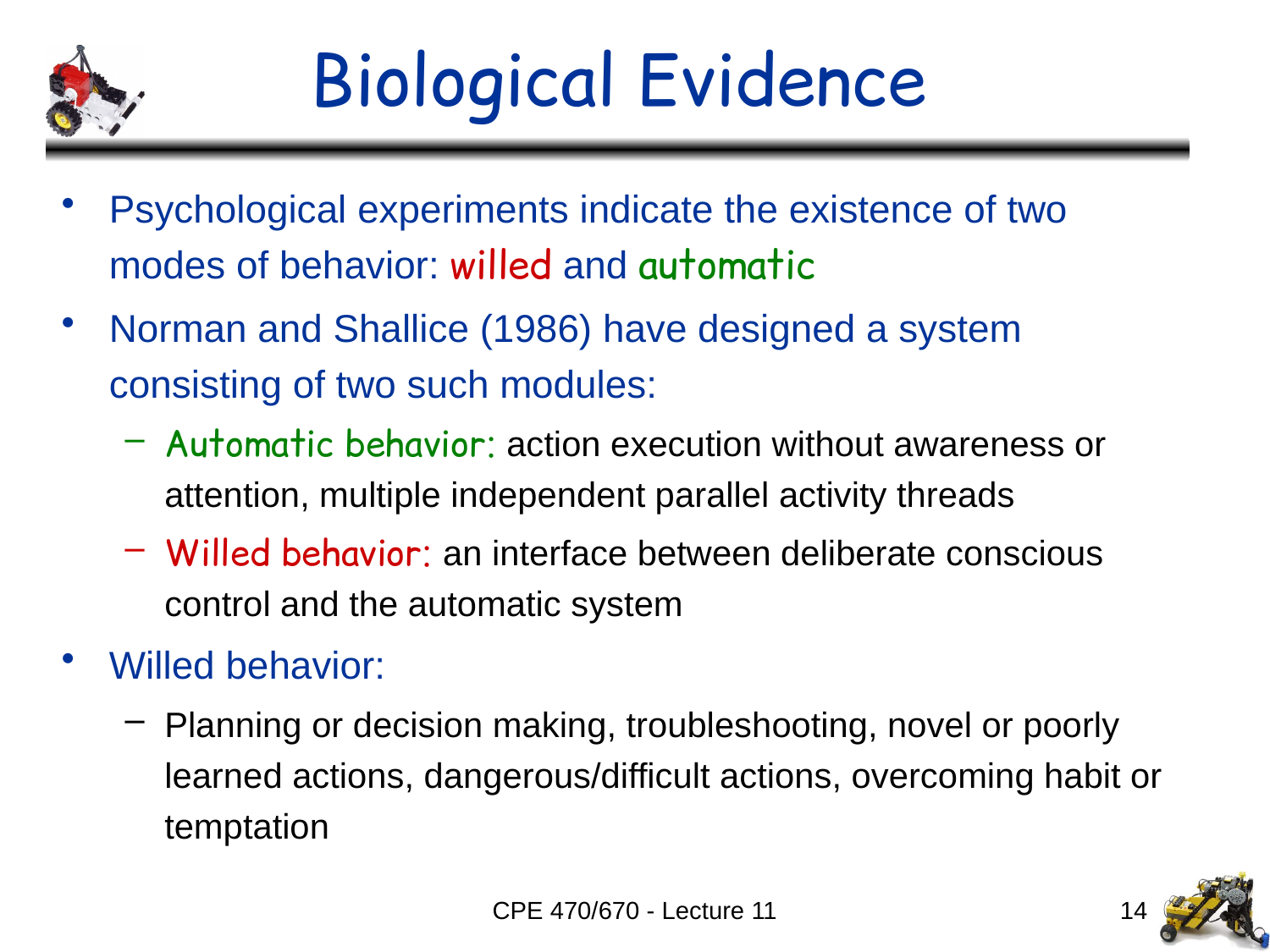

# Biological Evidence
Psychological experiments indicate the existence of two modes of behavior: willed and automatic
Norman and Shallice (1986) have designed a system consisting of two such modules:
Automatic behavior: action execution without awareness or attention, multiple independent parallel activity threads
Willed behavior: an interface between deliberate conscious control and the automatic system
Willed behavior:
Planning or decision making, troubleshooting, novel or poorly learned actions, dangerous/difficult actions, overcoming habit or temptation
CPE 470/670 - Lecture 11
14